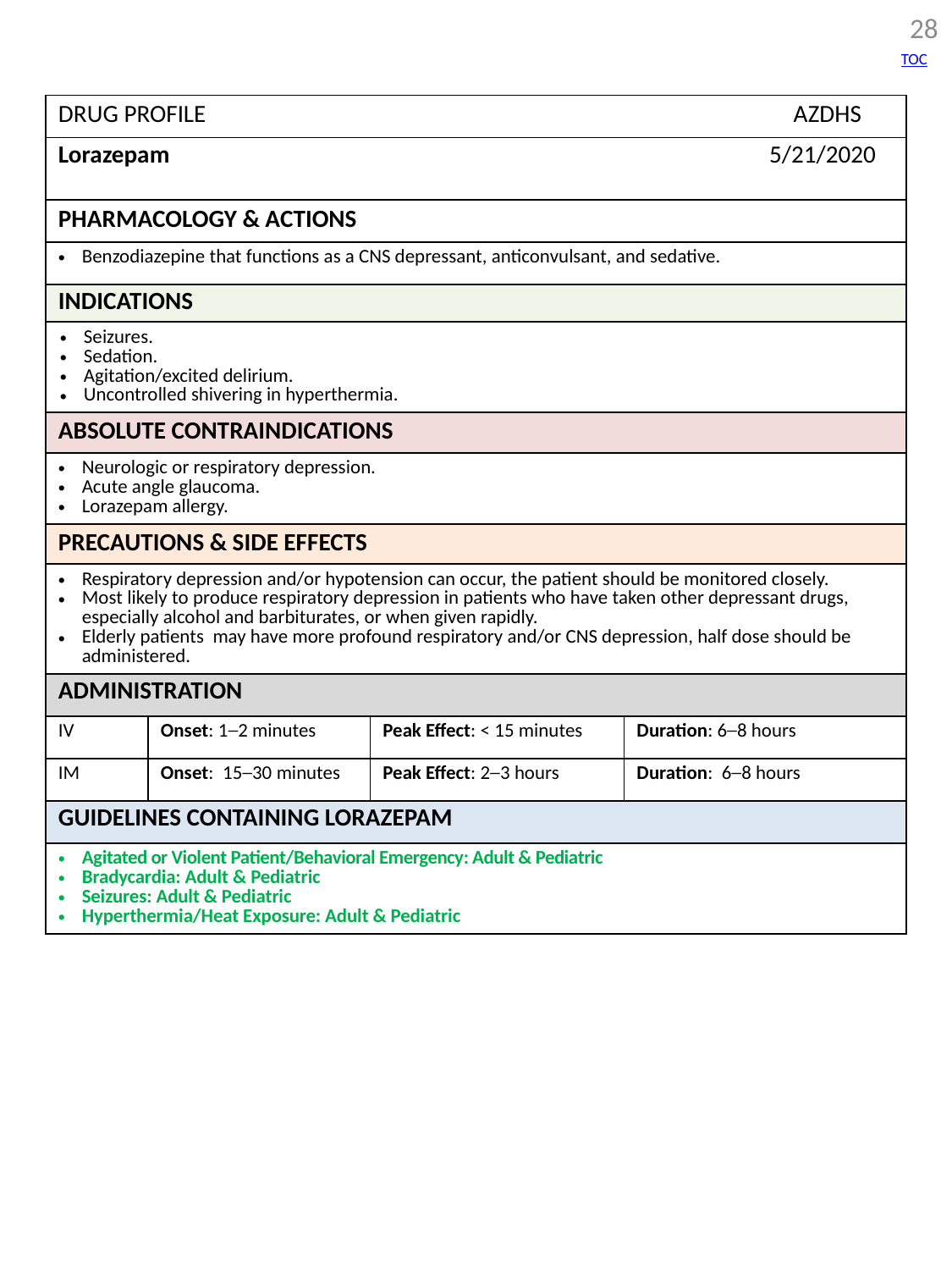

28
TOC
| DRUG PROFILE AZDHS |  |  |  |
| --- | --- | --- | --- |
| Lorazepam 5/21/2020 |  |  |  |
| PHARMACOLOGY & ACTIONS |  |  |  |
| Benzodiazepine that functions as a CNS depressant, anticonvulsant, and sedative. |  |  |  |
| INDICATIONS |  |  |  |
| Seizures. Sedation. Agitation/excited delirium. Uncontrolled shivering in hyperthermia. |  |  |  |
| ABSOLUTE CONTRAINDICATIONS |  |  |  |
| Neurologic or respiratory depression. Acute angle glaucoma. Lorazepam allergy. |  |  |  |
| PRECAUTIONS & SIDE EFFECTS |  |  |  |
| Respiratory depression and/or hypotension can occur, the patient should be monitored closely. Most likely to produce respiratory depression in patients who have taken other depressant drugs, especially alcohol and barbiturates, or when given rapidly. Elderly patients may have more profound respiratory and/or CNS depression, half dose should be administered. |  |  |  |
| ADMINISTRATION |  |  |  |
| IV | Onset: 1─2 minutes | Peak Effect: < 15 minutes | Duration: 6─8 hours |
| IM | Onset: 15─30 minutes | Peak Effect: 2─3 hours | Duration: 6─8 hours |
| GUIDELINES CONTAINING LORAZEPAM |  |  |  |
| Agitated or Violent Patient/Behavioral Emergency: Adult & Pediatric Bradycardia: Adult & Pediatric Seizures: Adult & Pediatric Hyperthermia/Heat Exposure: Adult & Pediatric |  |  |  |